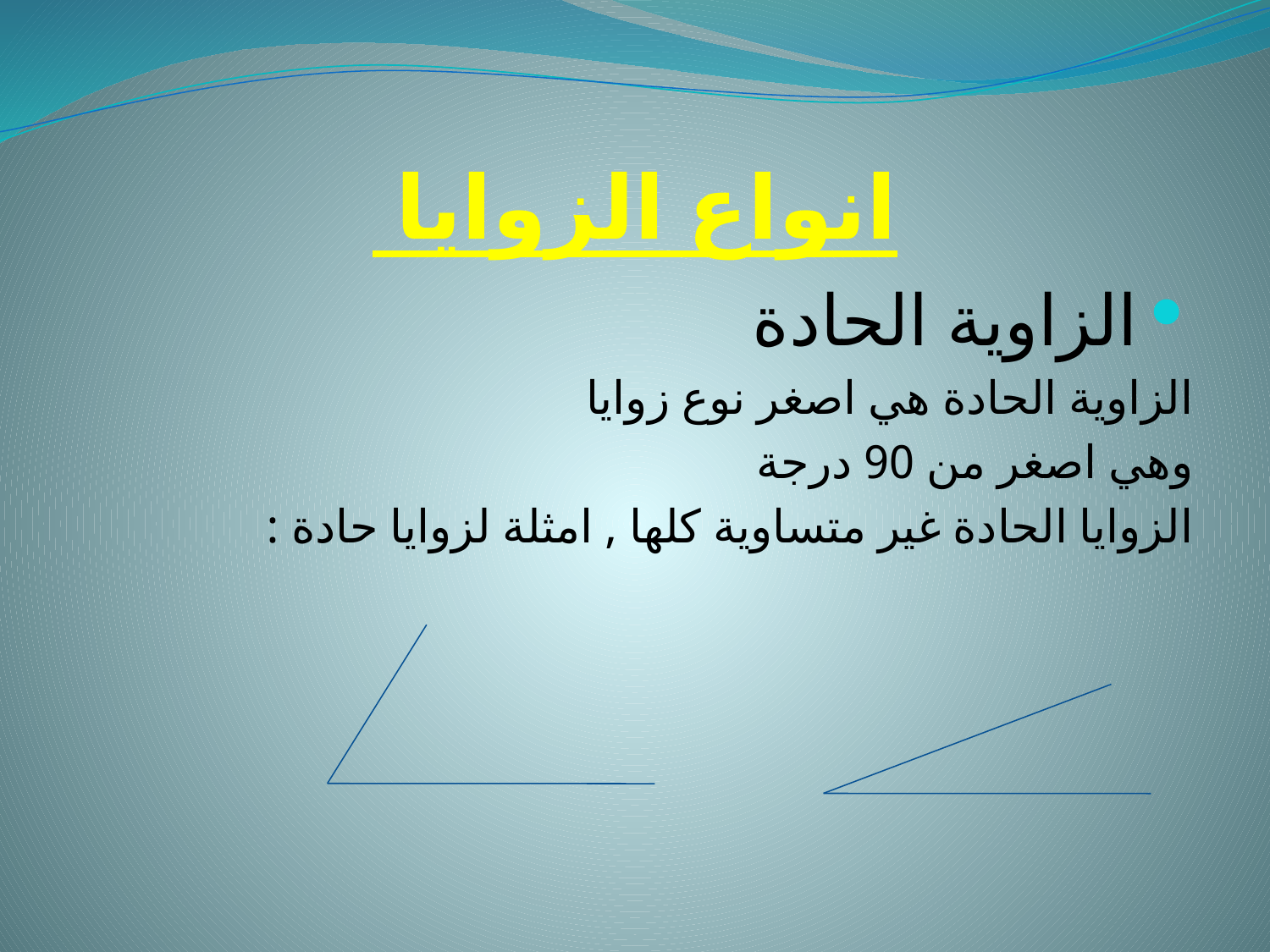

# انواع الزوايا
 الزاوية الحادة
الزاوية الحادة هي اصغر نوع زوايا
وهي اصغر من 90 درجة
الزوايا الحادة غير متساوية كلها , امثلة لزوايا حادة :